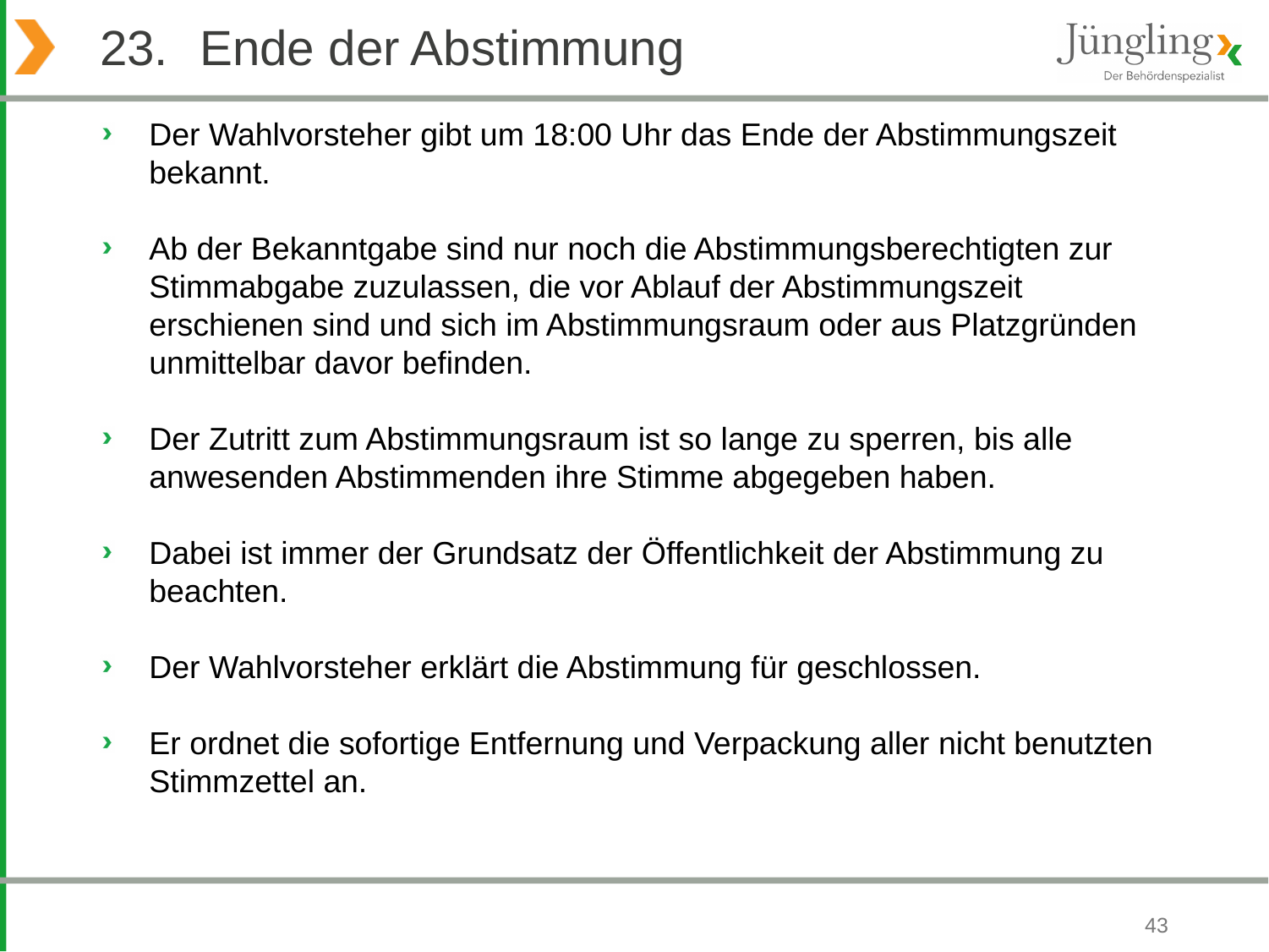

# 23. 	Ende der Abstimmung
Der Wahlvorsteher gibt um 18:00 Uhr das Ende der Abstimmungszeit bekannt.

Ab der Bekanntgabe sind nur noch die Abstimmungsberechtigten zur Stimmabgabe zuzulassen, die vor Ablauf der Abstimmungszeit erschienen sind und sich im Abstimmungsraum oder aus Platzgründen unmittelbar davor befinden.

Der Zutritt zum Abstimmungsraum ist so lange zu sperren, bis alle anwesenden Abstimmenden ihre Stimme abgegeben haben.

Dabei ist immer der Grundsatz der Öffentlichkeit der Abstimmung zu beachten.

Der Wahlvorsteher erklärt die Abstimmung für geschlossen.

Er ordnet die sofortige Entfernung und Verpackung aller nicht benutzten Stimmzettel an.

43